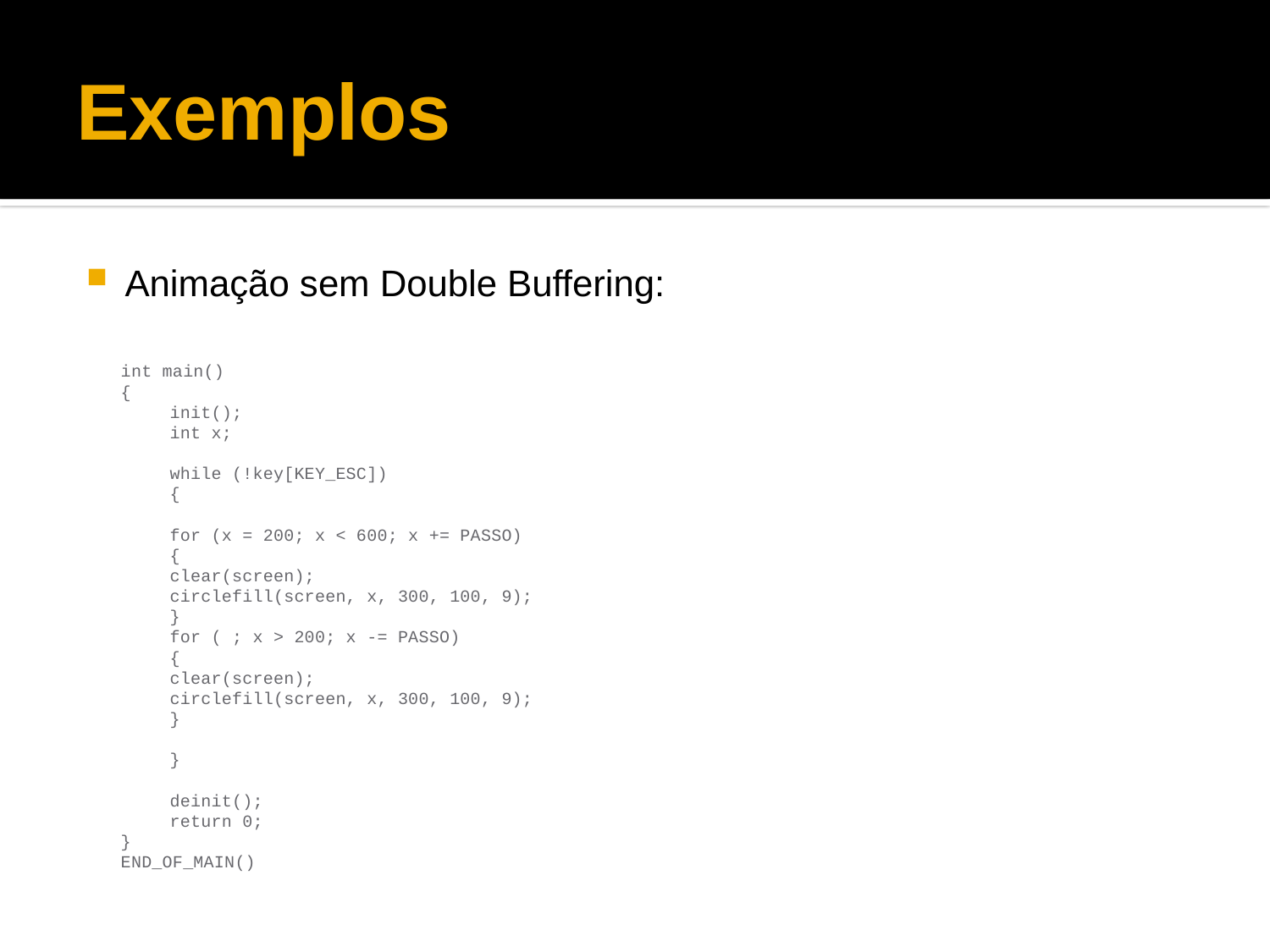

# Exemplos
Animação sem Double Buffering:

int main()
{
	init();
    	int x;

	while (!key[KEY_ESC])
	{

		for (x = 200; x < 600; x += PASSO)
		{
			clear(screen);
			circlefill(screen, x, 300, 100, 9);
		}
		for ( ; x > 200; x -= PASSO)
		{
			clear(screen);
			circlefill(screen, x, 300, 100, 9);
		}

	}

	deinit();
	return 0;
}
END_OF_MAIN()